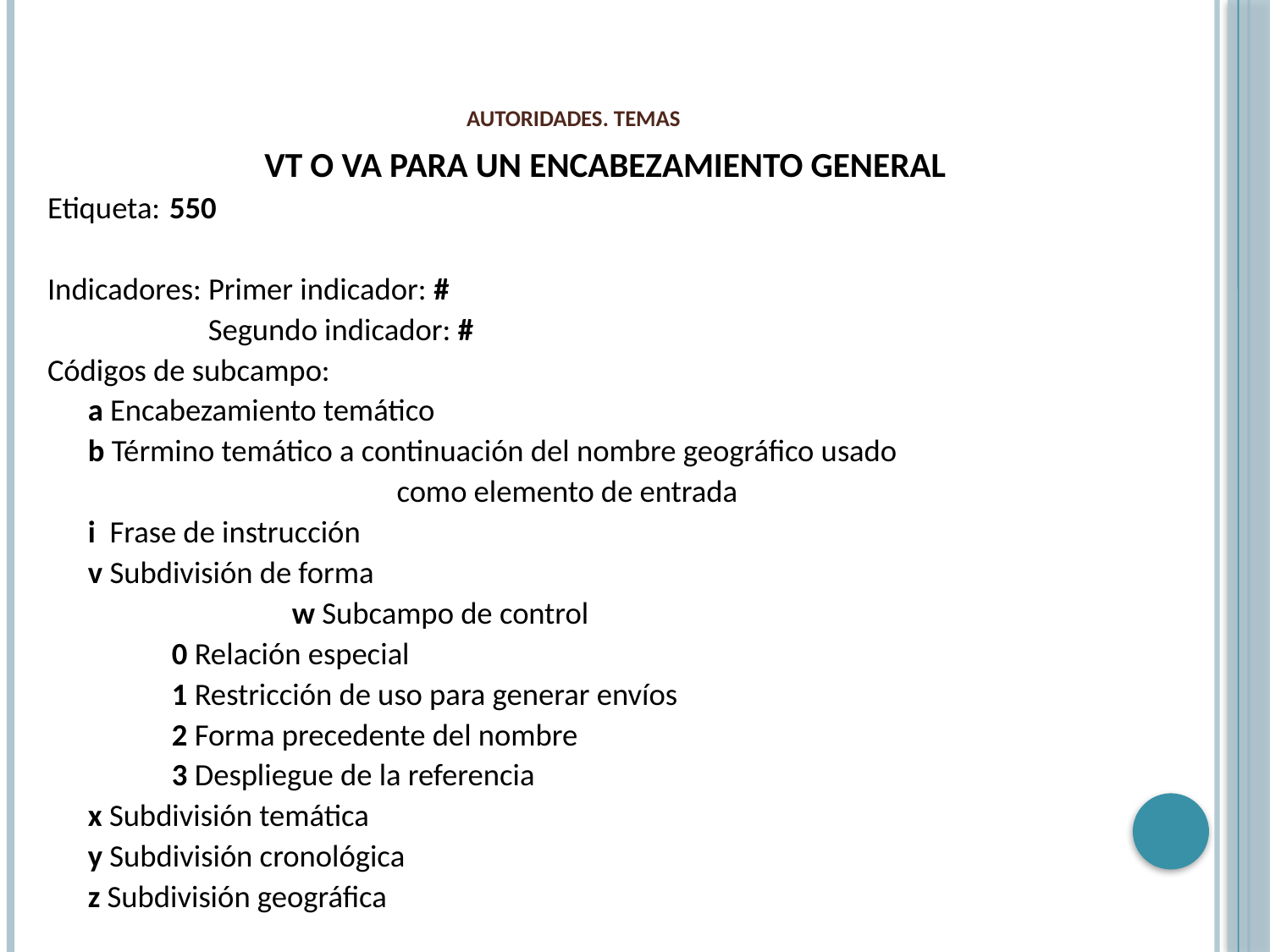

# AUTORIDADES. TEMAS
VT O VA PARA UN ENCABEZAMIENTO GENERAL
Etiqueta:	550

Indicadores: Primer indicador: #
                       Segundo indicador: #
Códigos de subcampo:
		a Encabezamiento temático
		b Término temático a continuación del nombre geográfico usado
                                                  como elemento de entrada
		i  Frase de instrucción
		v Subdivisión de forma
                                   w Subcampo de control
		            0 Relación especial
		            1 Restricción de uso para generar envíos
		            2 Forma precedente del nombre
		            3 Despliegue de la referencia
		x Subdivisión temática
		y Subdivisión cronológica
		z Subdivisión geográfica